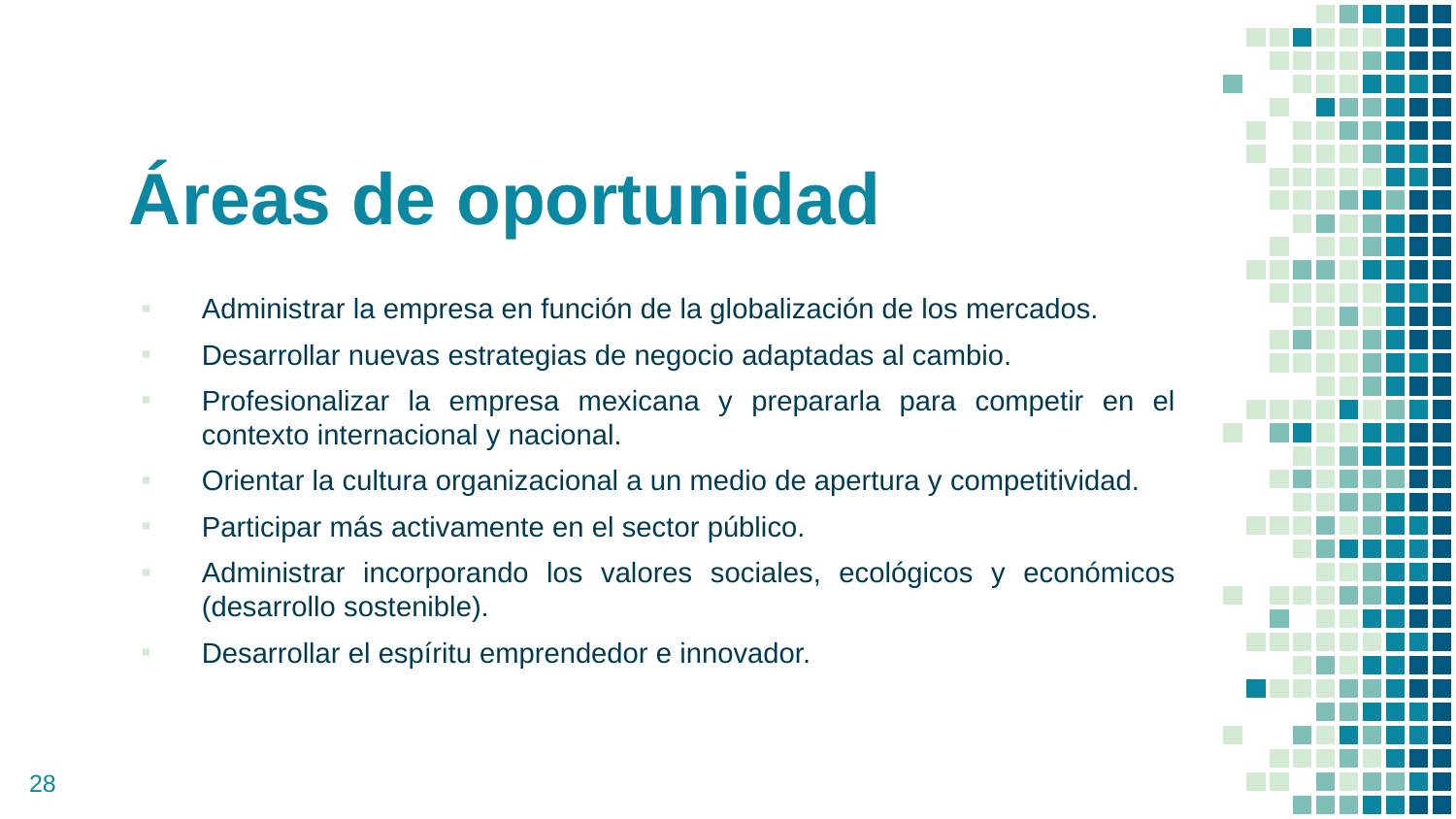

# Áreas de oportunidad
Administrar la empresa en función de la globalización de los mercados.
Desarrollar nuevas estrategias de negocio adaptadas al cambio.
Profesionalizar la empresa mexicana y prepararla para competir en el contexto internacional y nacional.
Orientar la cultura organizacional a un medio de apertura y competitividad.
Participar más activamente en el sector público.
Administrar incorporando los valores sociales, ecológicos y económicos (desarrollo sostenible).
Desarrollar el espíritu emprendedor e innovador.
28